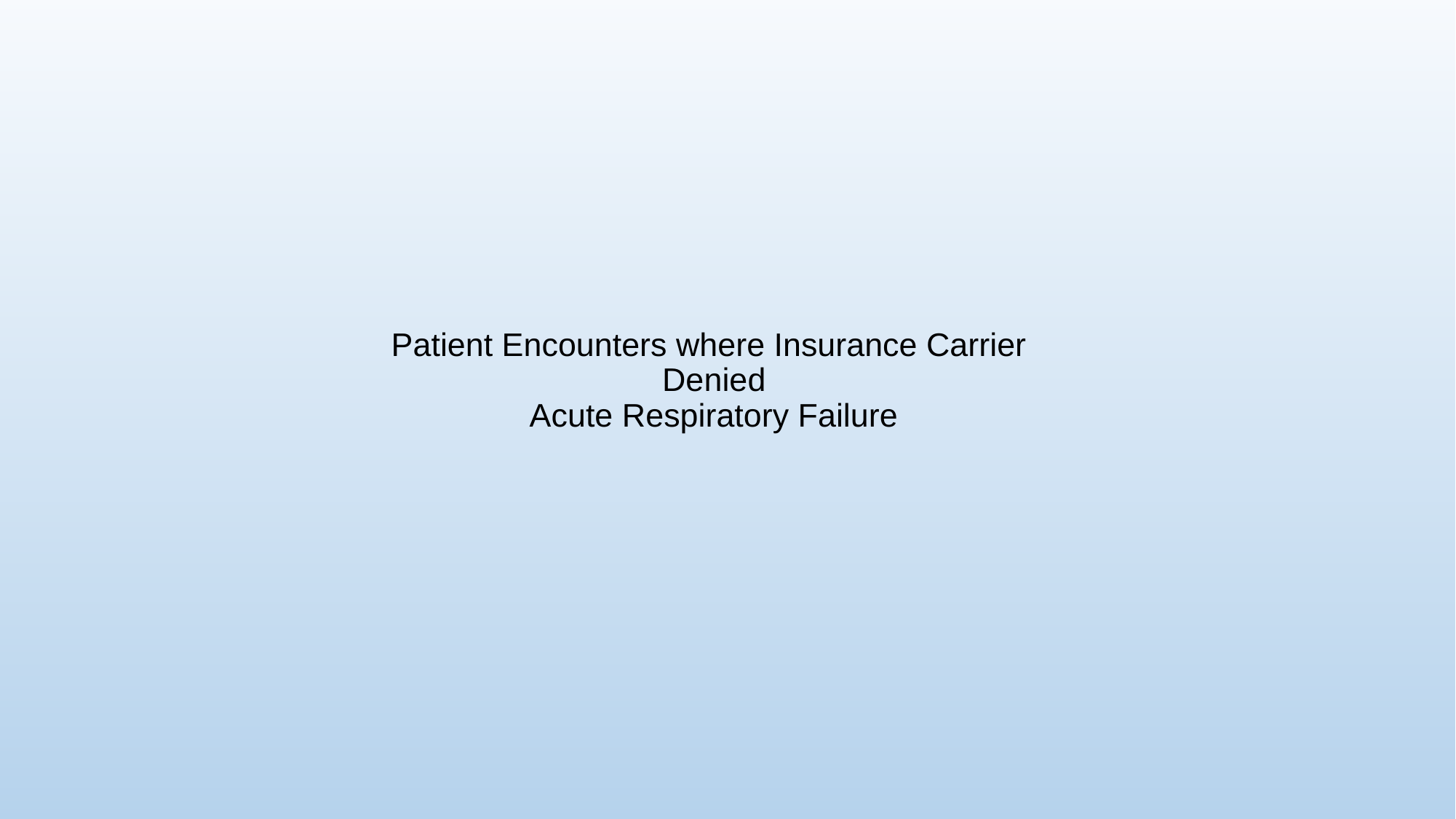

# Patient Encounters where Insurance Carrier Denied Acute Respiratory Failure